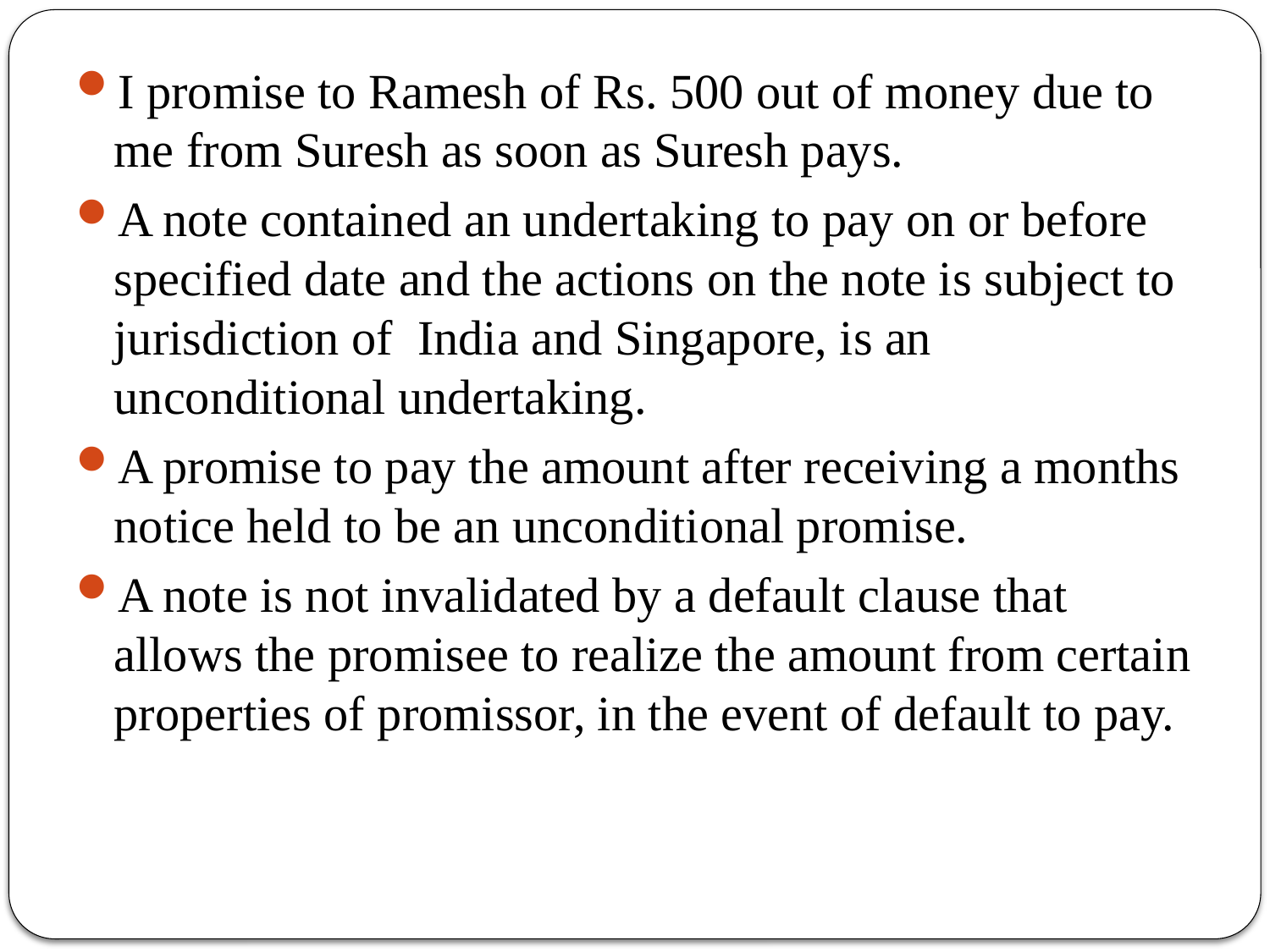

I promise to Ramesh of Rs. 500 out of money due to me from Suresh as soon as Suresh pays.
A note contained an undertaking to pay on or before specified date and the actions on the note is subject to jurisdiction of  India and Singapore, is an unconditional undertaking.
A promise to pay the amount after receiving a months notice held to be an unconditional promise.
A note is not invalidated by a default clause that allows the promisee to realize the amount from certain properties of promissor, in the event of default to pay.